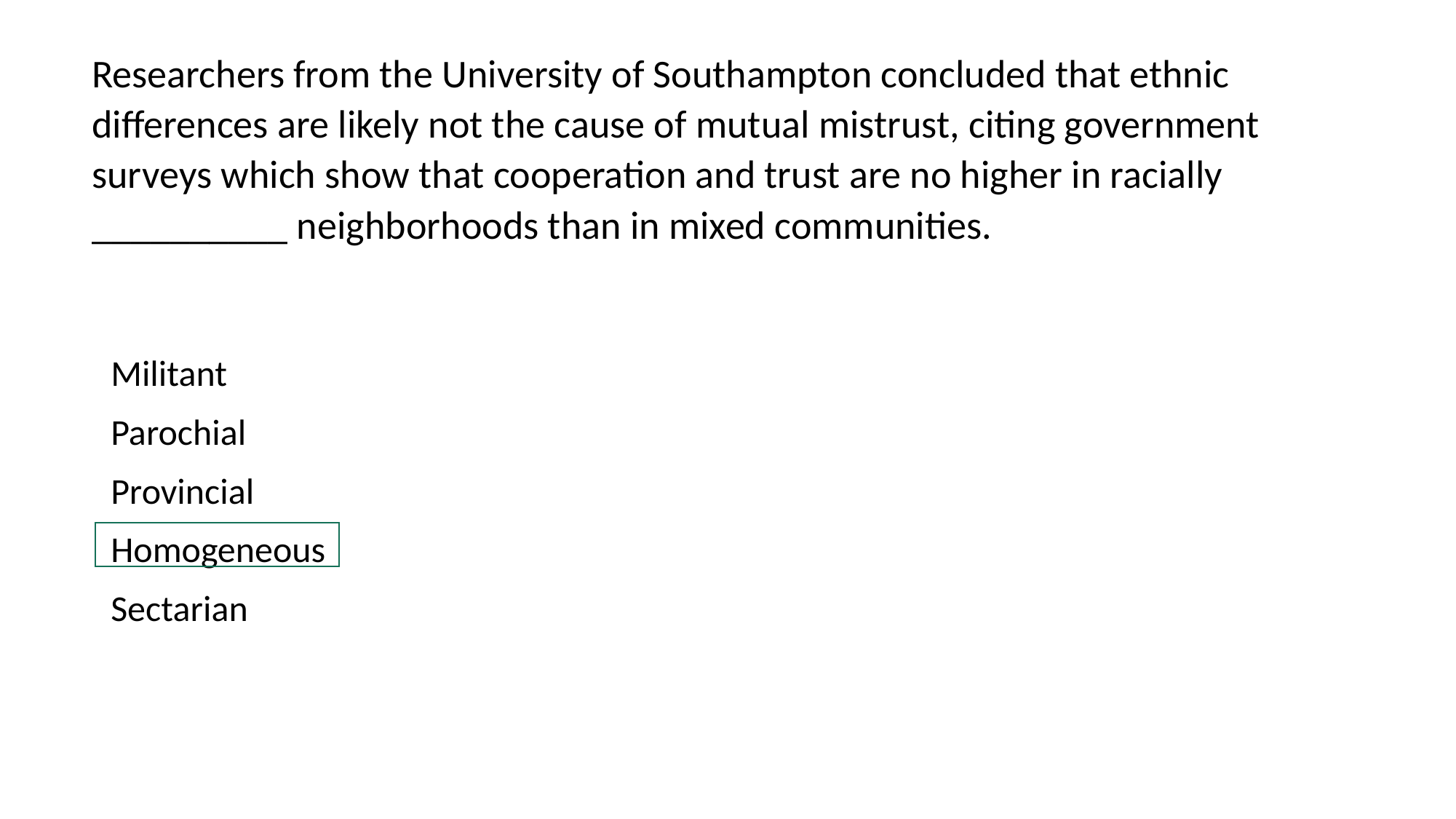

Researchers from the University of Southampton concluded that ethnic differences are likely not the cause of mutual mistrust, citing government surveys which show that cooperation and trust are no higher in racially __________ neighborhoods than in mixed communities.
Militant
Parochial
Provincial
Homogeneous
Sectarian